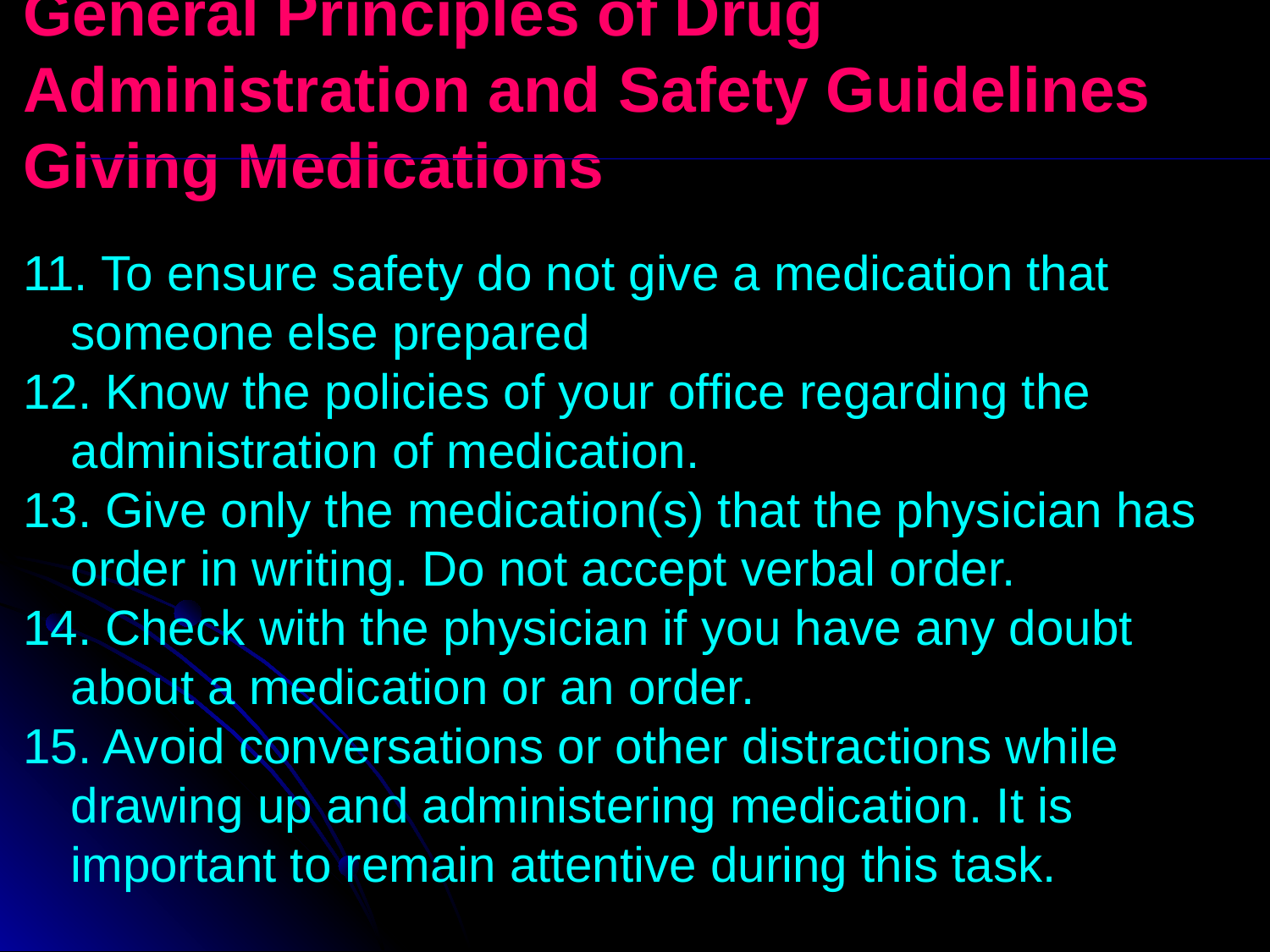

General Principles of Drug Administration and Safety Guidelines Giving Medications

11. To ensure safety do not give a medication that someone else prepared
12. Know the policies of your office regarding the administration of medication.
13. Give only the medication(s) that the physician has order in writing. Do not accept verbal order.
14. Check with the physician if you have any doubt about a medication or an order.
15. Avoid conversations or other distractions while drawing up and administering medication. It is important to remain attentive during this task.